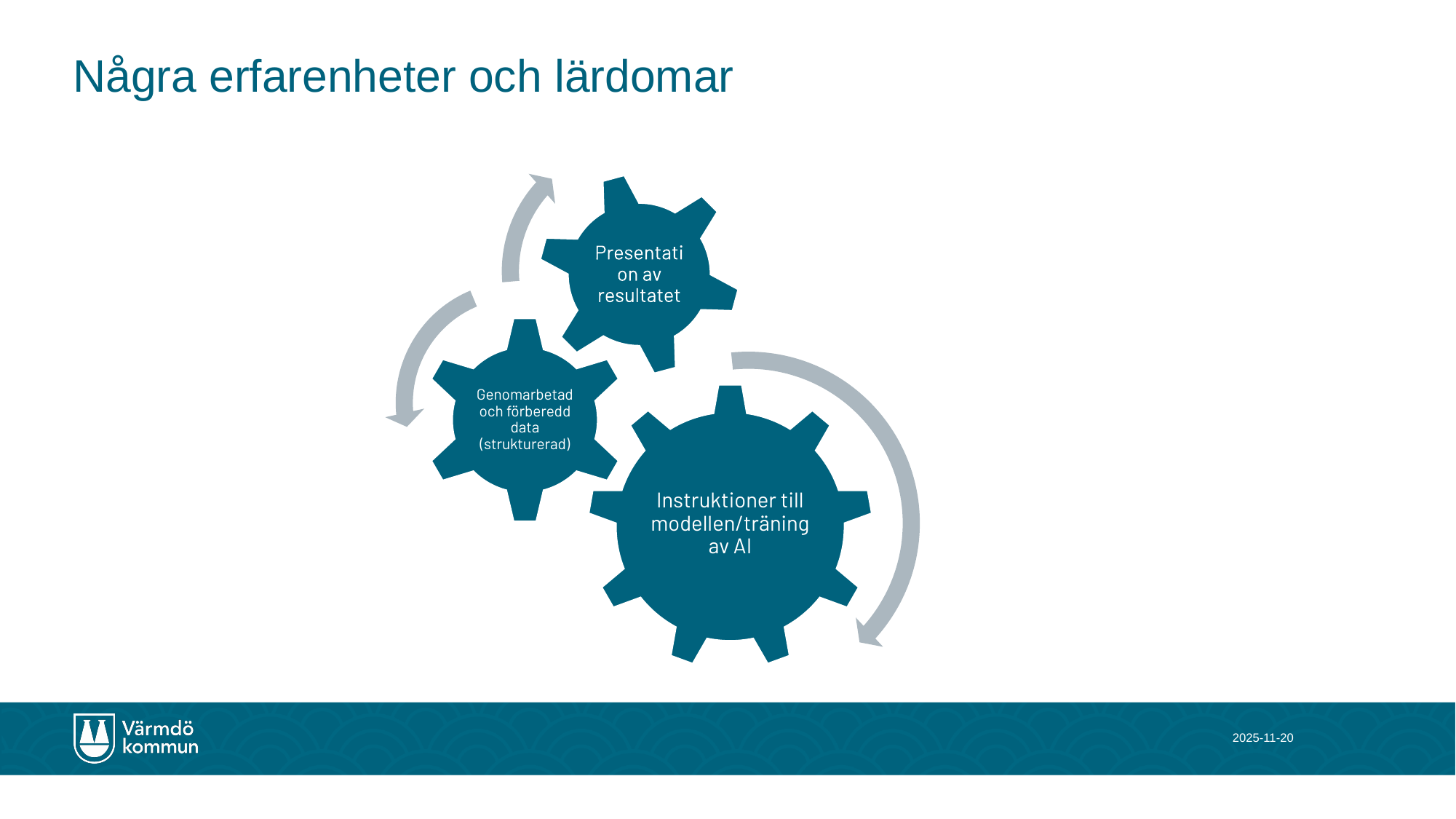

# Några erfarenheter och lärdomar
Instruktioner till modellen/träning av AI
Genomarbetad och förberedd data (strukturerad)
Presentation av resultatet
2025-11-20